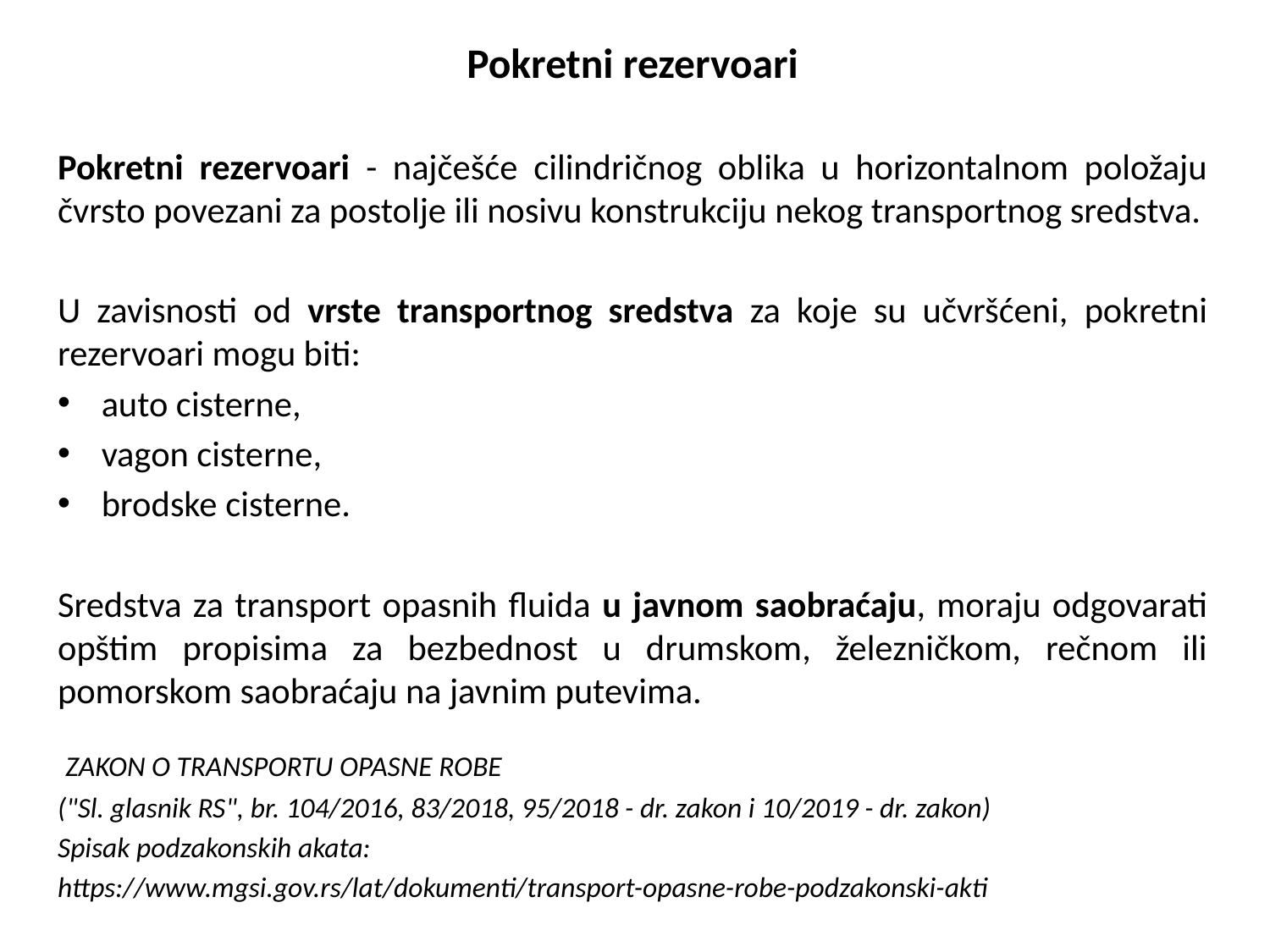

Pokretni rezervoari

Pokretni rezervoari - najčešće cilindričnog oblika u horizontalnom položaju čvrsto povezani za postolje ili nosivu konstrukciju nekog transportnog sredstva.

U zavisnosti od vrste transportnog sredstva za koje su učvršćeni, pokretni rezervoari mogu biti:
auto cisterne,
vagon cisterne,
brodske cisterne.

Sredstva za transport opasnih fluida u javnom saobraćaju, moraju odgovarati opštim propisima za bezbednost u drumskom, železničkom, rečnom ili pomorskom saobraćaju na javnim putevima.

 ZAKON O TRANSPORTU OPASNE ROBE
("Sl. glasnik RS", br. 104/2016, 83/2018, 95/2018 - dr. zakon i 10/2019 - dr. zakon)
Spisak podzakonskih akata:
https://www.mgsi.gov.rs/lat/dokumenti/transport-opasne-robe-podzakonski-akti